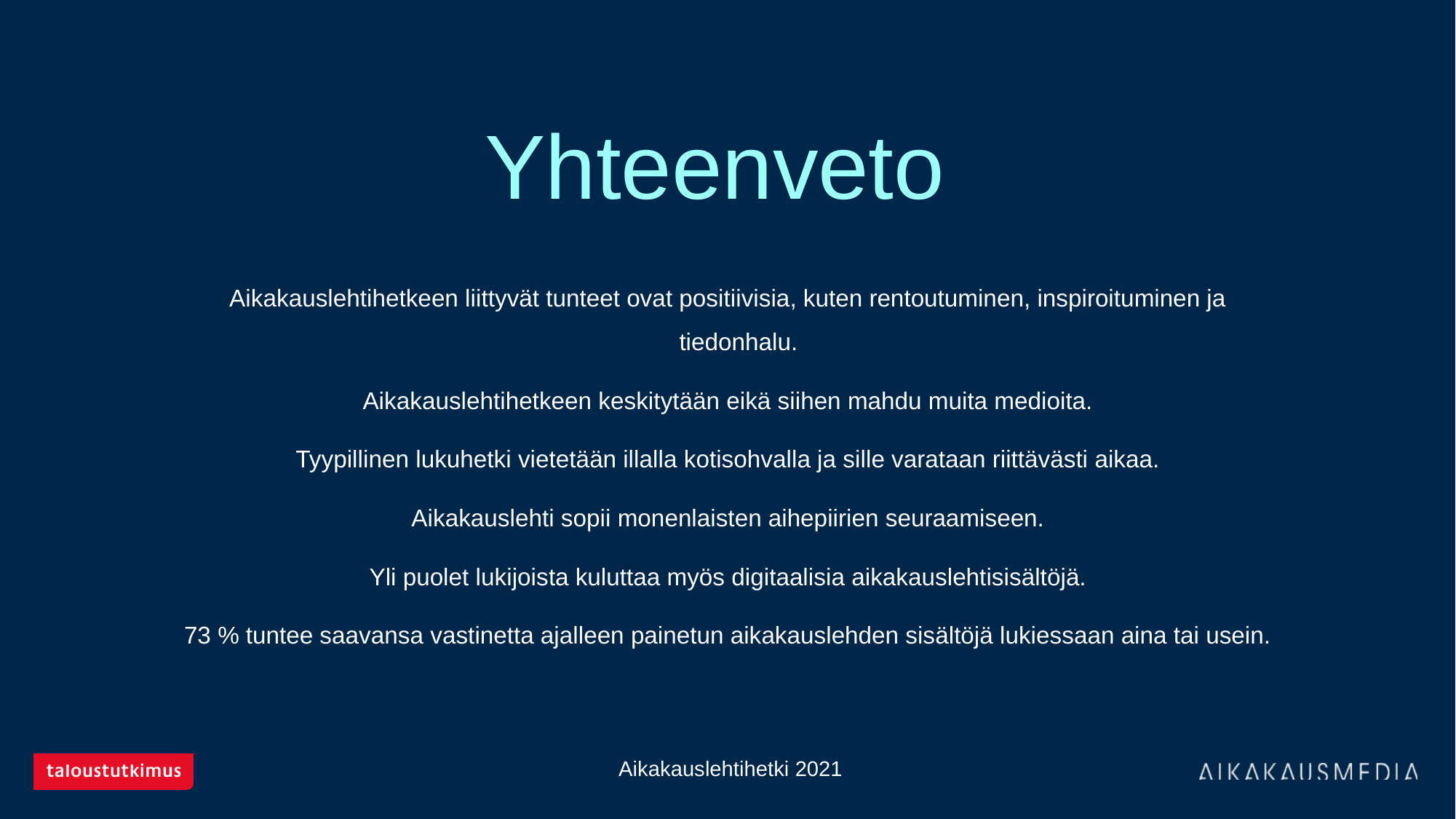

# Yhteenveto
Aikakauslehtihetkeen liittyvät tunteet ovat positiivisia, kuten rentoutuminen, inspiroituminen ja tiedonhalu.
Aikakauslehtihetkeen keskitytään eikä siihen mahdu muita medioita.
Tyypillinen lukuhetki vietetään illalla kotisohvalla ja sille varataan riittävästi aikaa.
Aikakauslehti sopii monenlaisten aihepiirien seuraamiseen.
Yli puolet lukijoista kuluttaa myös digitaalisia aikakauslehtisisältöjä.
73 % tuntee saavansa vastinetta ajalleen painetun aikakauslehden sisältöjä lukiessaan aina tai usein.